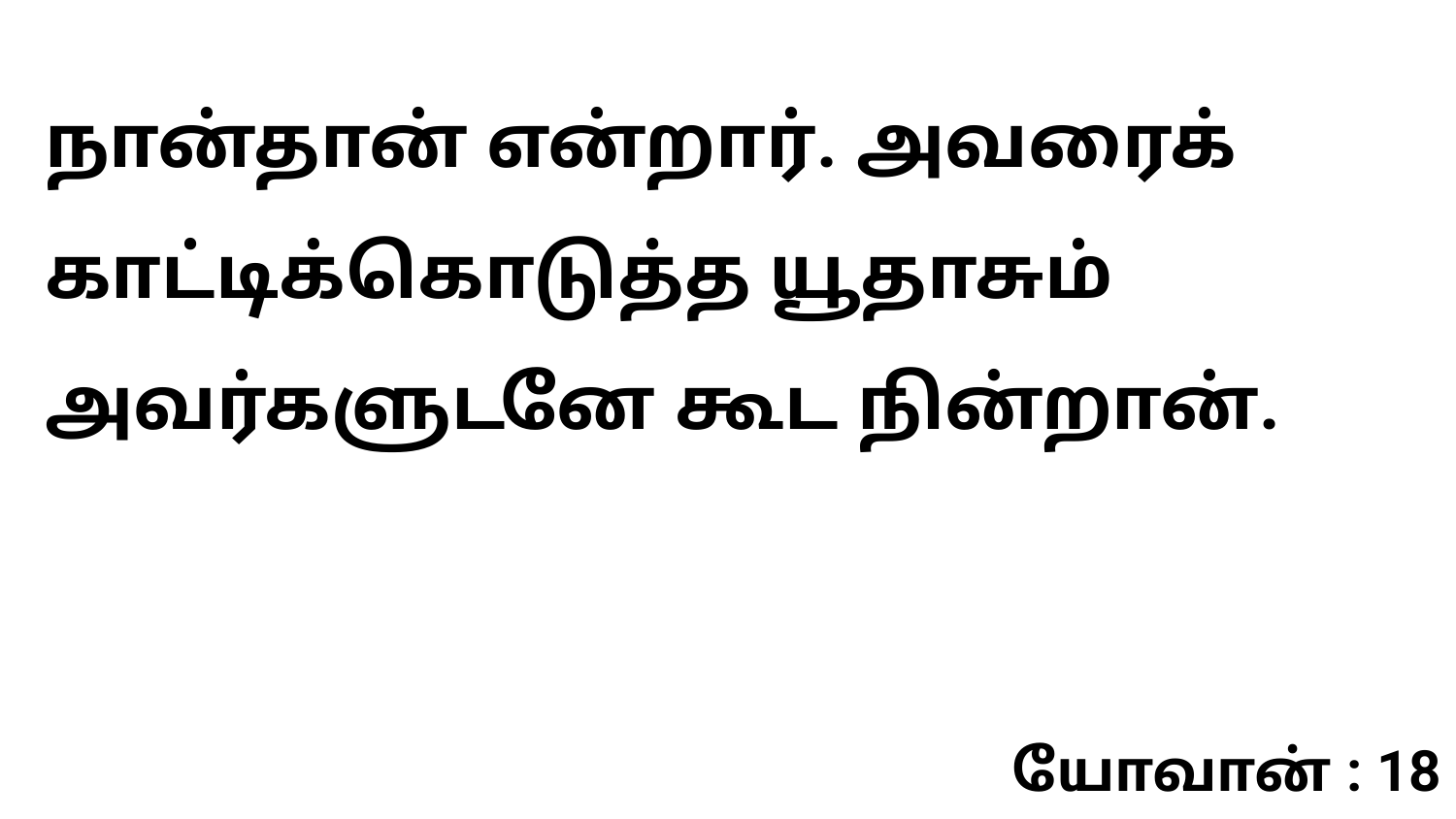

நான்தான் என்றார். அவரைக் காட்டிக்கொடுத்த யூதாசும் அவர்களுடனே கூட நின்றான்.
யோவான் : 18